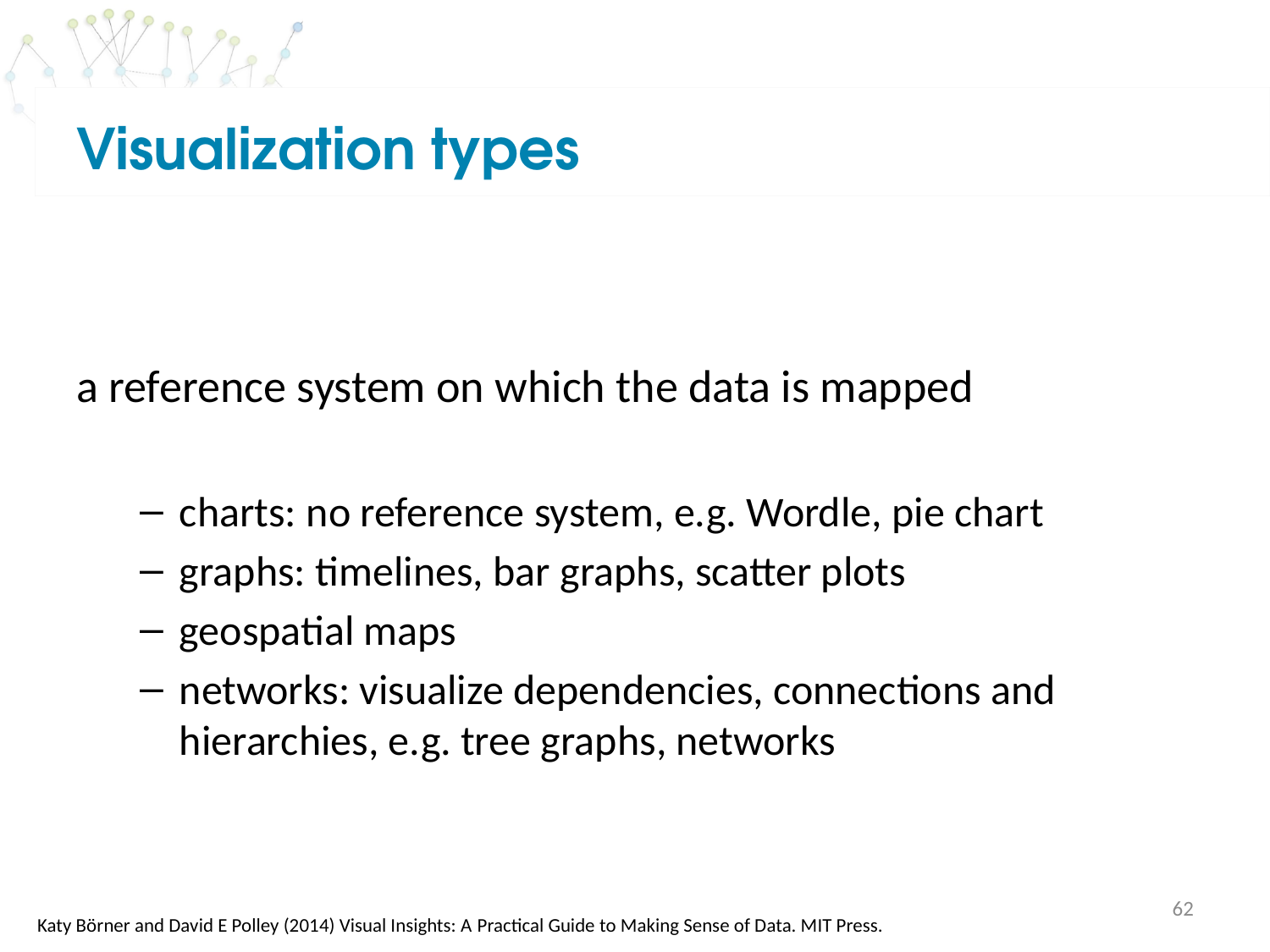

# Visualization types

a reference system on which the data is mapped

charts: no reference system, e.g. Wordle, pie chart
graphs: timelines, bar graphs, scatter plots
geospatial maps
networks: visualize dependencies, connections and hierarchies, e.g. tree graphs, networks

62
Katy Börner and David E Polley (2014) Visual Insights: A Practical Guide to Making Sense of Data. MIT Press.